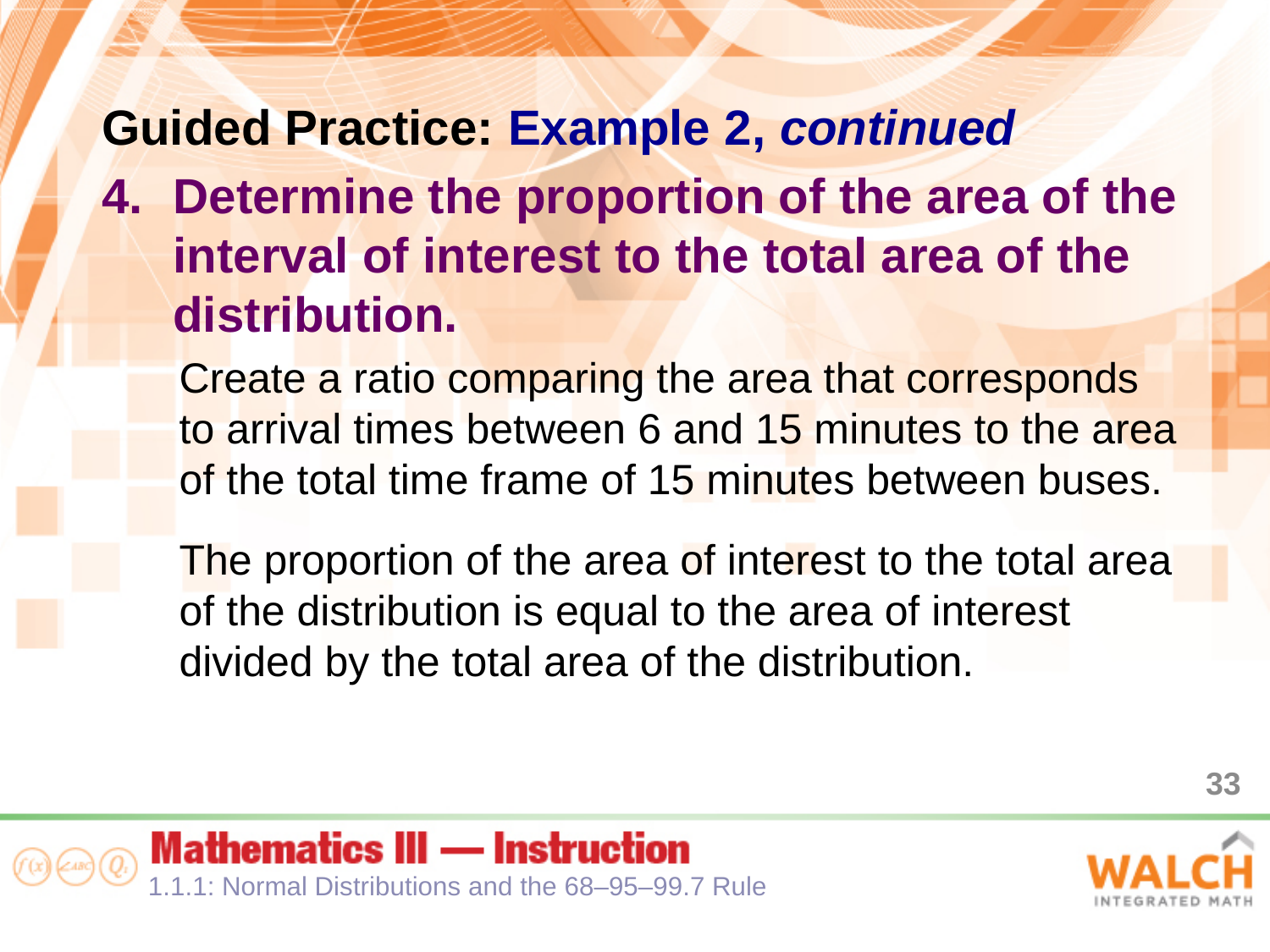

Guided Practice: Example 2, continued
Determine the proportion of the area of the interval of interest to the total area of the distribution.
Create a ratio comparing the area that corresponds to arrival times between 6 and 15 minutes to the area of the total time frame of 15 minutes between buses.
The proportion of the area of interest to the total area of the distribution is equal to the area of interest divided by the total area of the distribution.
33
1.1.1: Normal Distributions and the 68–95–99.7 Rule